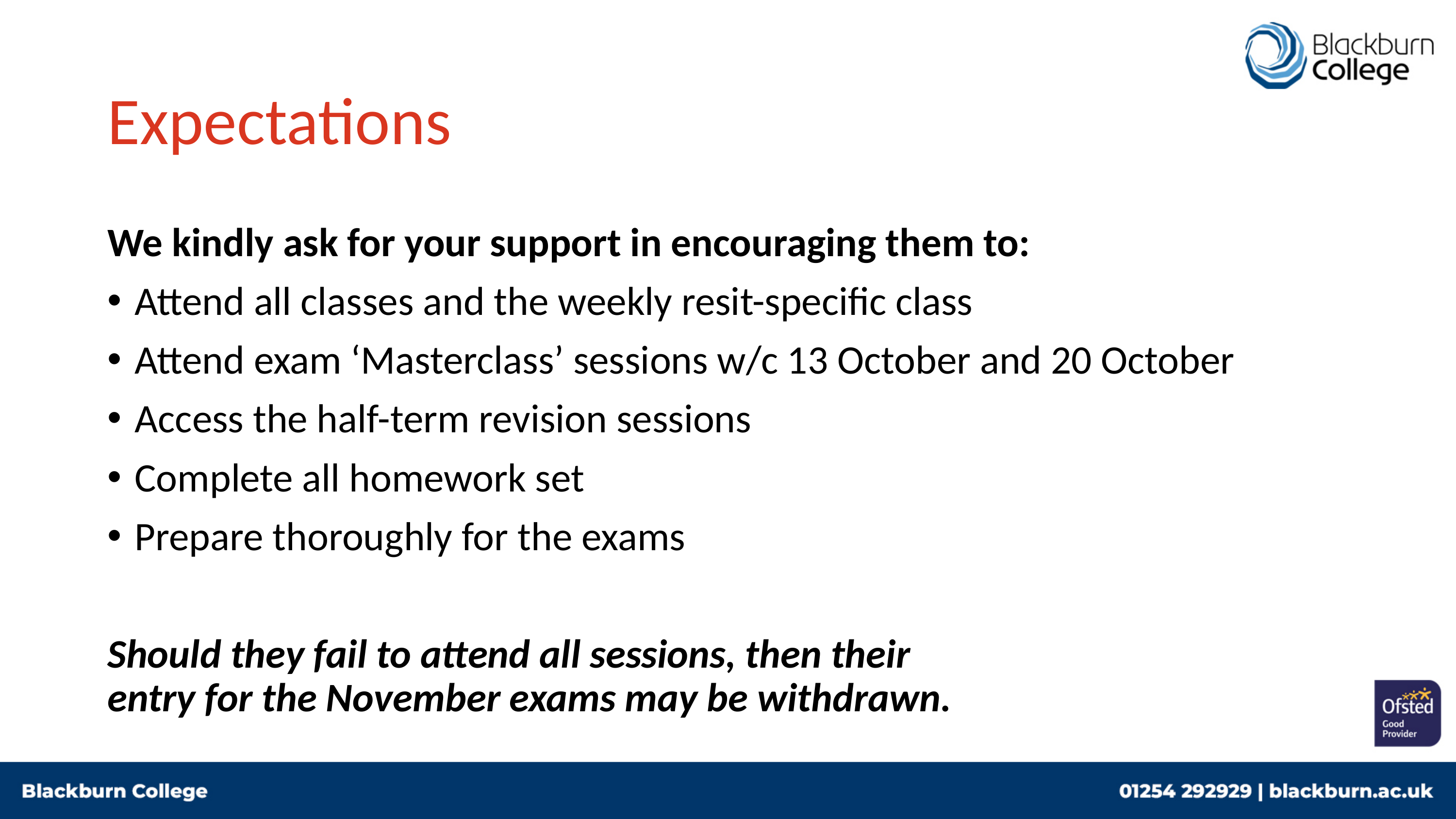

# Expectations
We kindly ask for your support in encouraging them to:
Attend all classes and the weekly resit-specific class
Attend exam ‘Masterclass’ sessions w/c 13 October and 20 October
Access the half-term revision sessions
Complete all homework set
Prepare thoroughly for the exams

Should they fail to attend all sessions, then their
entry for the November exams may be withdrawn.